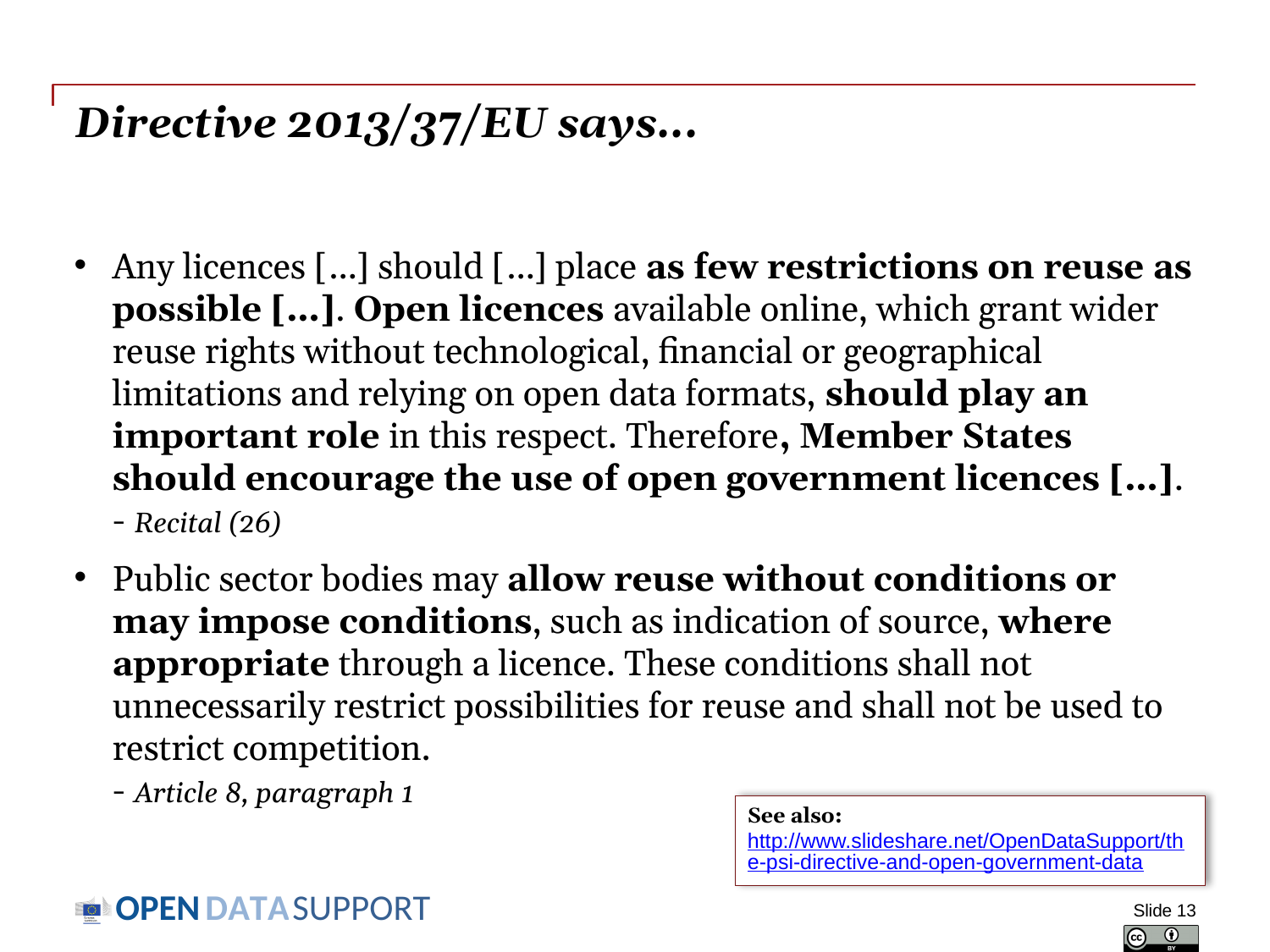

# Directive 2013/37/EU says...
Any licences […] should […] place as few restrictions on reuse as possible […]. Open licences available online, which grant wider reuse rights without technological, financial or geographical limitations and relying on open data formats, should play an important role in this respect. Therefore, Member States should encourage the use of open government licences […].
- Recital (26)
Public sector bodies may allow reuse without conditions or may impose conditions, such as indication of source, where appropriate through a licence. These conditions shall not unnecessarily restrict possibilities for reuse and shall not be used to restrict competition.
- Article 8, paragraph 1
See also:
http://www.slideshare.net/OpenDataSupport/the-psi-directive-and-open-government-data
Slide 13